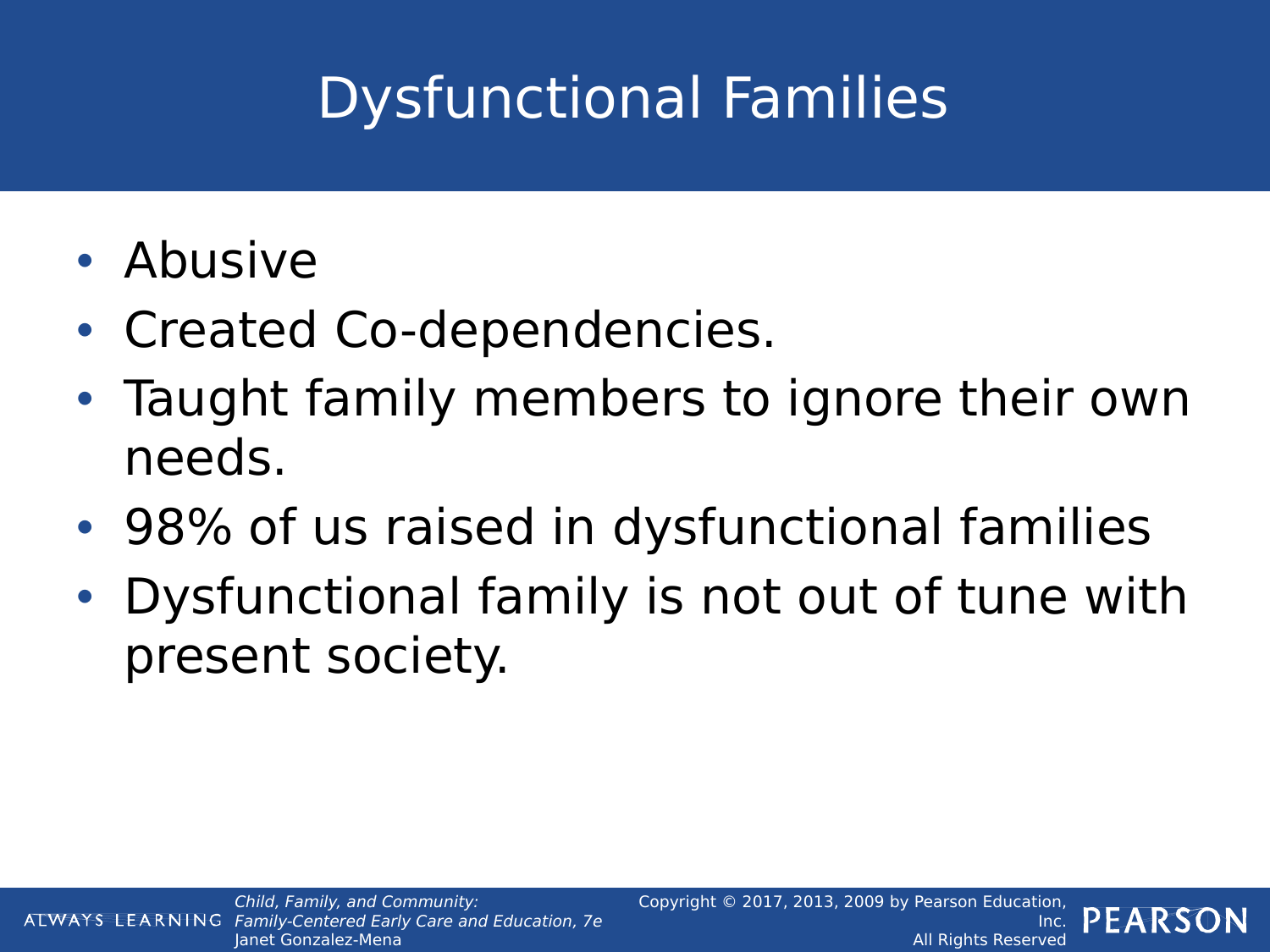

# Dysfunctional Families
Abusive
Created Co-dependencies.
Taught family members to ignore their own needs.
98% of us raised in dysfunctional families
Dysfunctional family is not out of tune with present society.